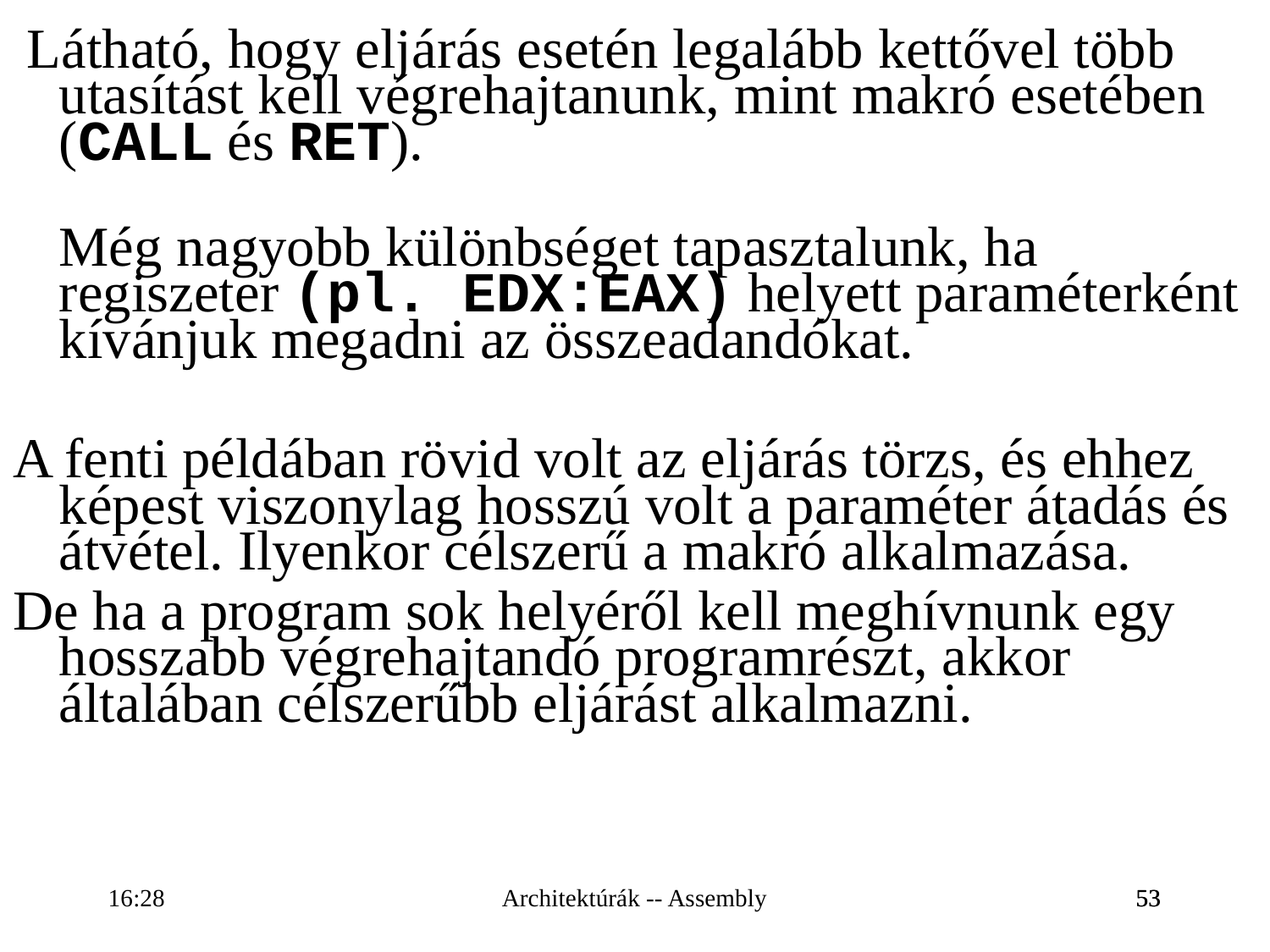

Látható, hogy eljárás esetén legalább kettővel több utasítást kell végrehajtanunk, mint makró esetében
(CALL és RET).
Még nagyobb különbséget tapasztalunk, ha regiszeter (pl. EDX:EAX) helyett paraméterként kívánjuk megadni az összeadandókat.

A fenti példában rövid volt az eljárás törzs, és ehhez képest viszonylag hosszú volt a paraméter átadás és átvétel. Ilyenkor célszerű a makró alkalmazása.
De ha a program sok helyéről kell meghívnunk egy hosszabb végrehajtandó programrészt, akkor általában célszerűbb eljárást alkalmazni.
16:28
Architektúrák -- Assembly
53
53